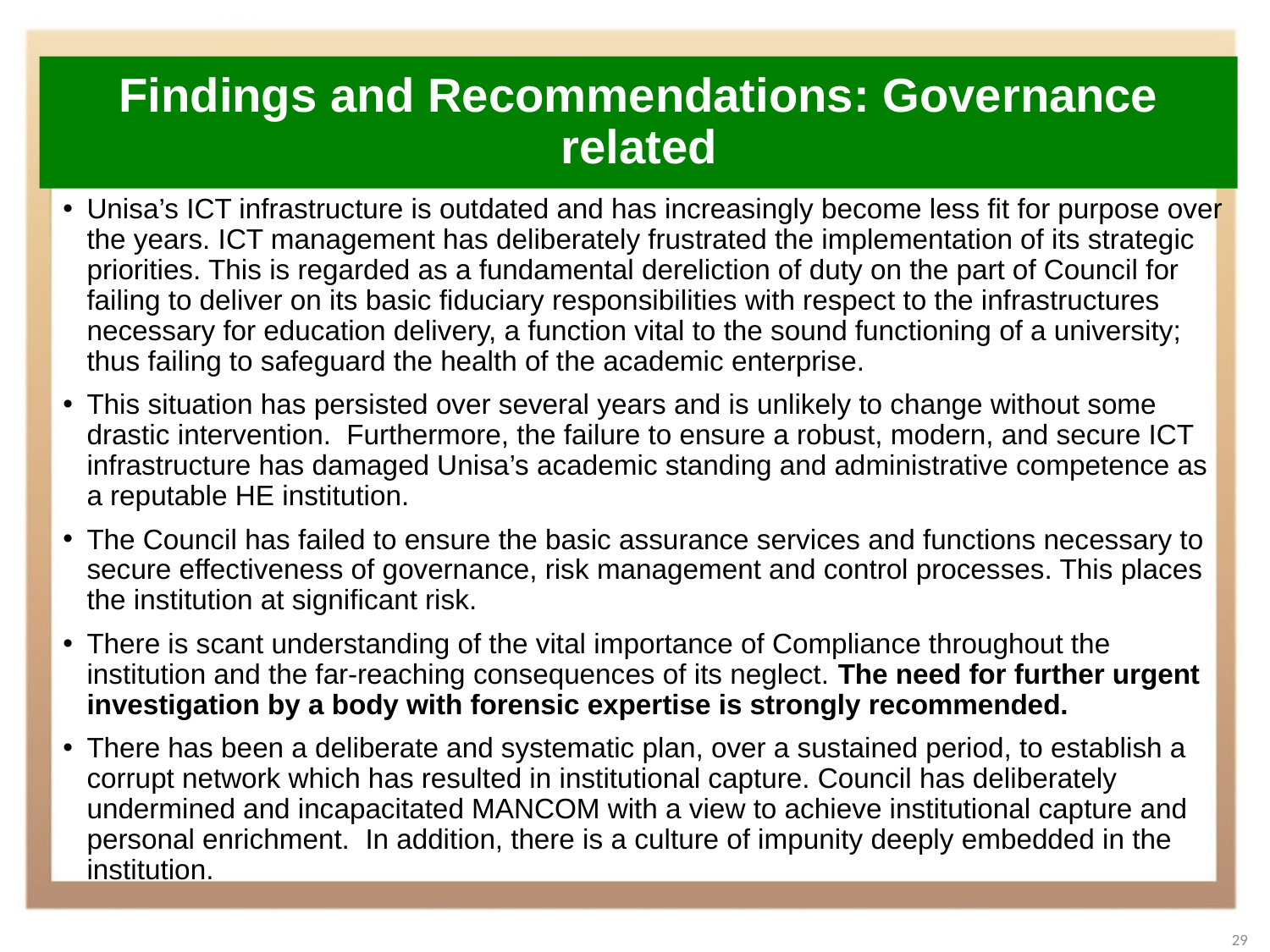

# Findings and Recommendations: Governance related
Unisa’s ICT infrastructure is outdated and has increasingly become less fit for purpose over the years. ICT management has deliberately frustrated the implementation of its strategic priorities. This is regarded as a fundamental dereliction of duty on the part of Council for failing to deliver on its basic fiduciary responsibilities with respect to the infrastructures necessary for education delivery, a function vital to the sound functioning of a university; thus failing to safeguard the health of the academic enterprise.
This situation has persisted over several years and is unlikely to change without some drastic intervention.  Furthermore, the failure to ensure a robust, modern, and secure ICT infrastructure has damaged Unisa’s academic standing and administrative competence as a reputable HE institution.
The Council has failed to ensure the basic assurance services and functions necessary to secure effectiveness of governance, risk management and control processes. This places the institution at significant risk.
There is scant understanding of the vital importance of Compliance throughout the institution and the far-reaching consequences of its neglect. The need for further urgent investigation by a body with forensic expertise is strongly recommended.
There has been a deliberate and systematic plan, over a sustained period, to establish a corrupt network which has resulted in institutional capture. Council has deliberately undermined and incapacitated MANCOM with a view to achieve institutional capture and personal enrichment.  In addition, there is a culture of impunity deeply embedded in the institution.

29